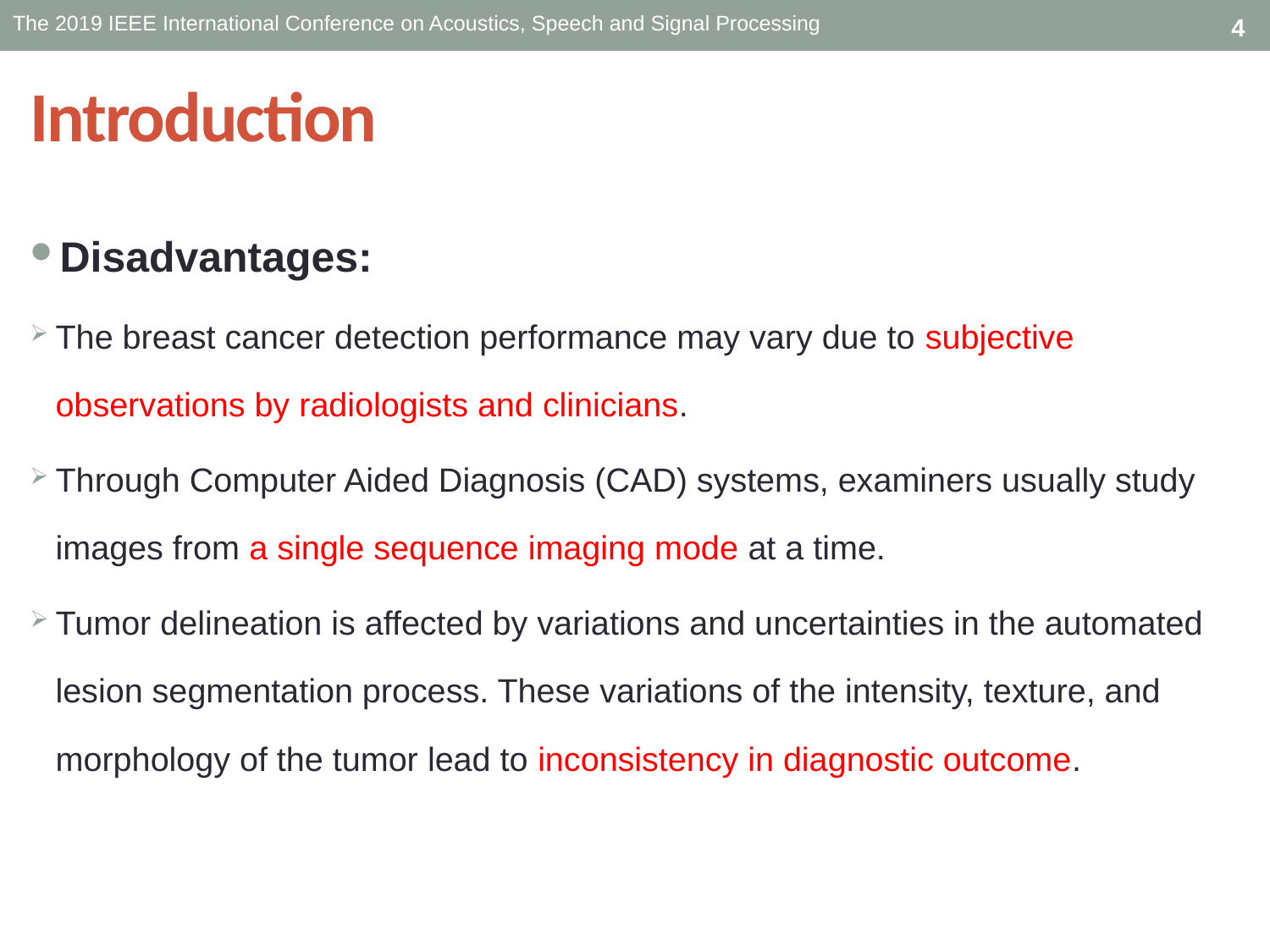

The 2019 IEEE International Conference on Acoustics, Speech and Signal Processing
4
# Introduction

Disadvantages:
The breast cancer detection performance may vary due to subjective observations by radiologists and clinicians.
Through Computer Aided Diagnosis (CAD) systems, examiners usually study images from a single sequence imaging mode at a time.
Tumor delineation is affected by variations and uncertainties in the automated lesion segmentation process. These variations of the intensity, texture, and morphology of the tumor lead to inconsistency in diagnostic outcome.